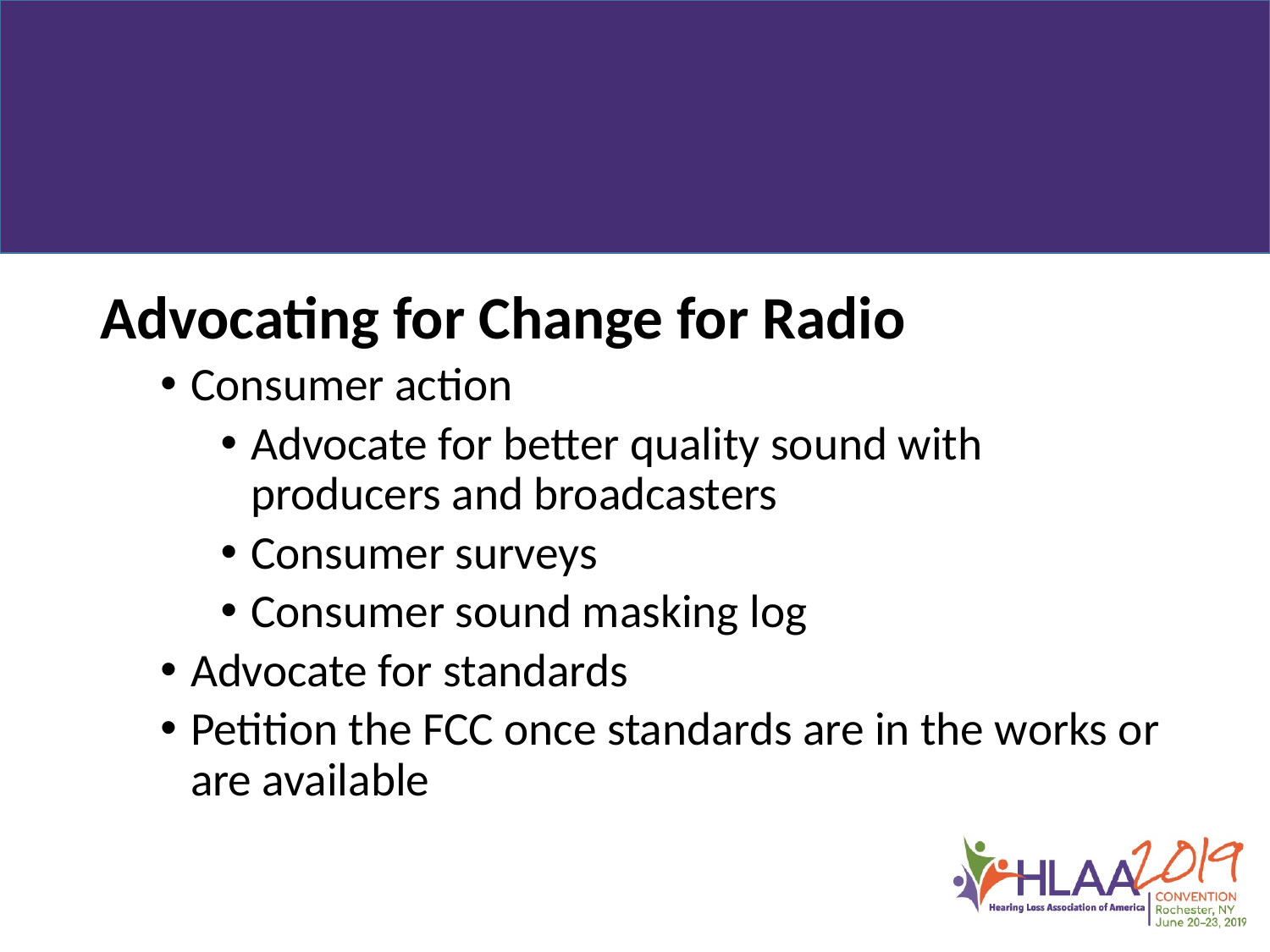

Advocating for Change for Radio
Consumer action
Advocate for better quality sound with producers and broadcasters
Consumer surveys
Consumer sound masking log
Advocate for standards
Petition the FCC once standards are in the works or are available